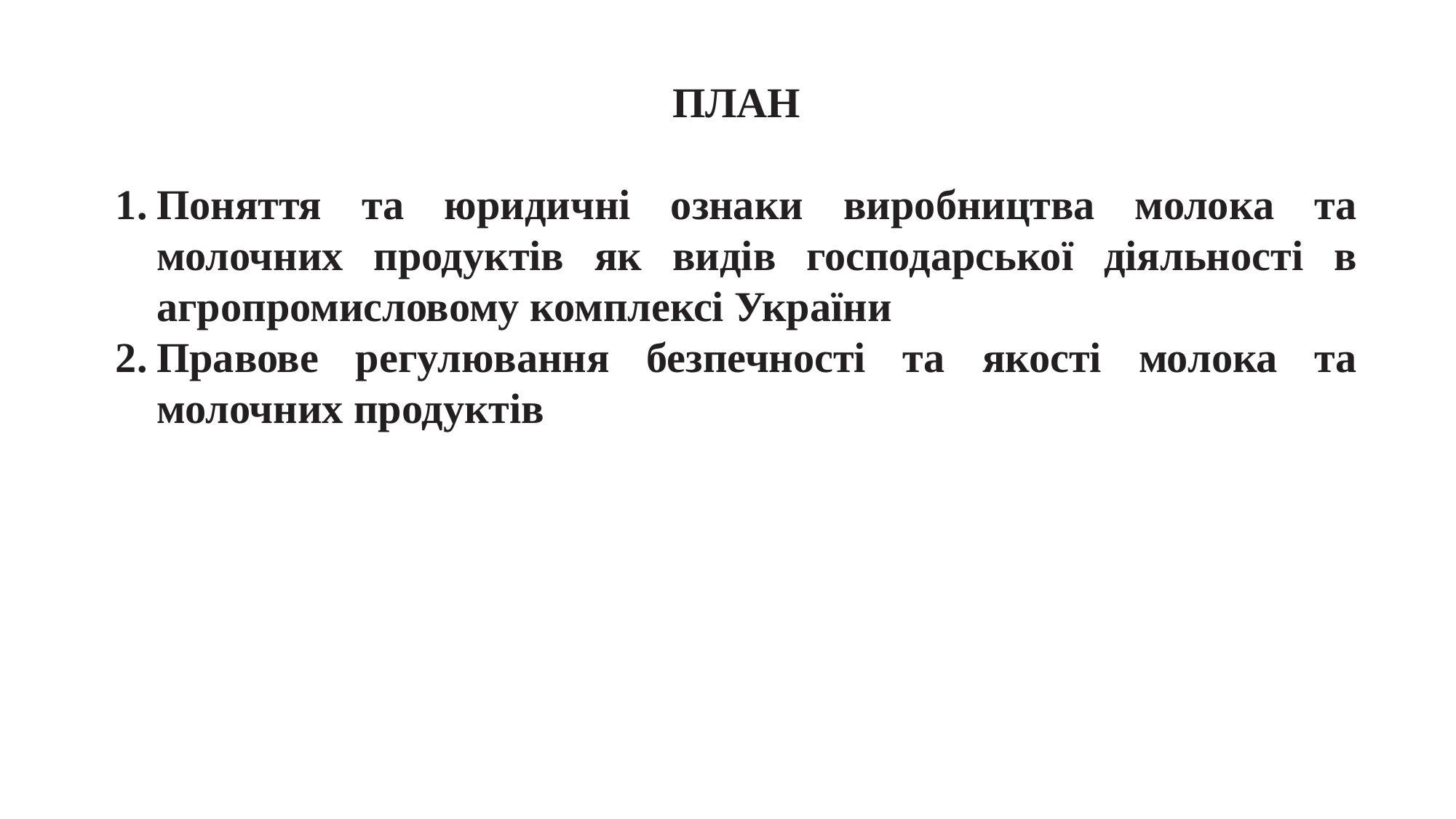

ПЛАН

Поняття та юридичні ознаки виробництва молока та молочних продуктів як видів господарської діяльності в агропромисловому комплексі України
Правове регулювання безпечності та якості молока та молочних продуктів